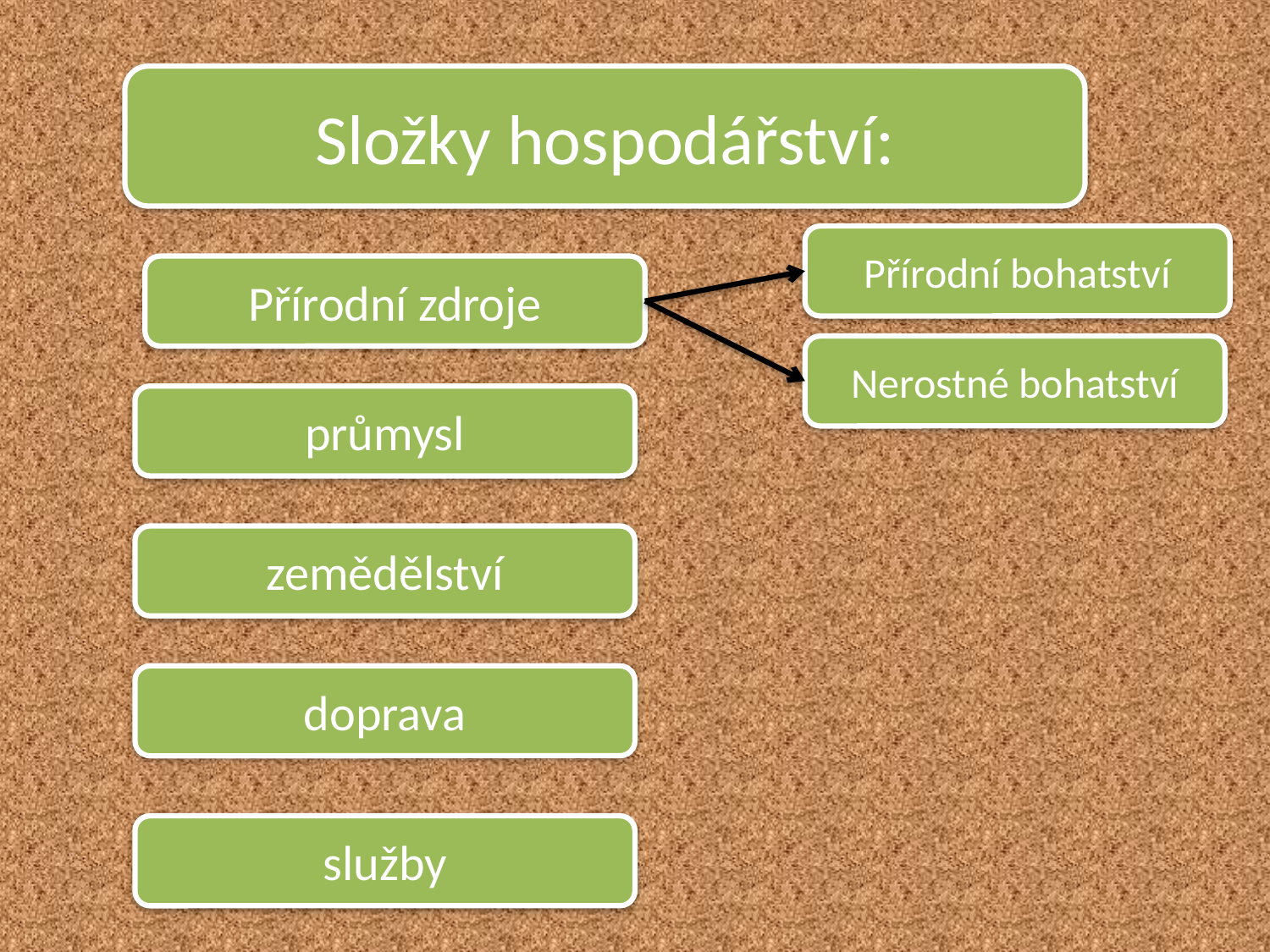

Složky hospodářství:
Přírodní bohatství
Přírodní zdroje
Nerostné bohatství
průmysl
zemědělství
doprava
služby